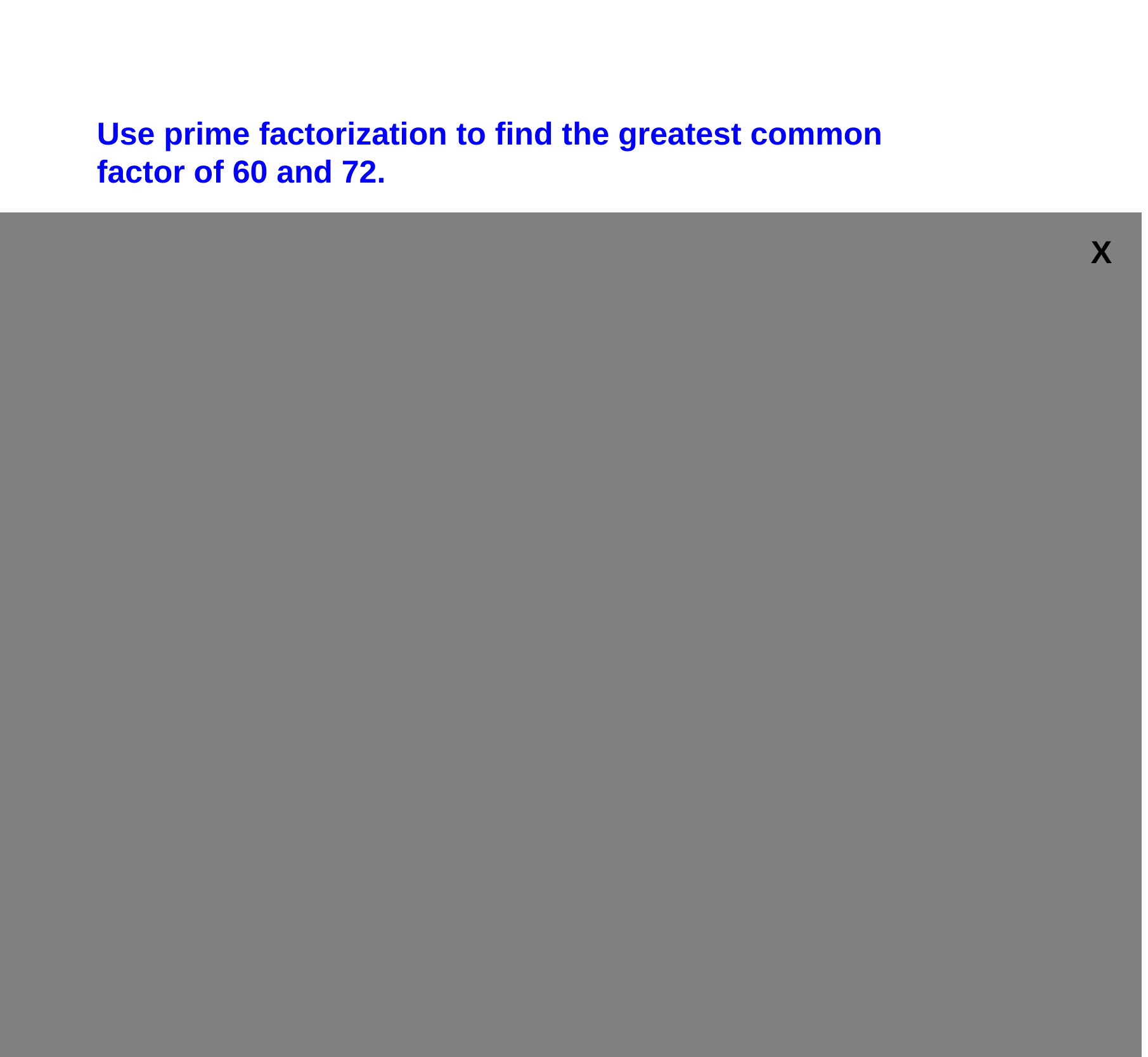

Use prime factorization to find the greatest common factor of 60 and 72.

	     60					72

	6       10			       6	     12

       2    3   2   5			    2   3    3   4

       2    3   2   5			    2   3    3   2  2

    60 = 2 x 2 x 3 x 5         72 = 2 x 2 x 2 x 3 x 3
GCF is 2 x 2 x 3 = 12

X